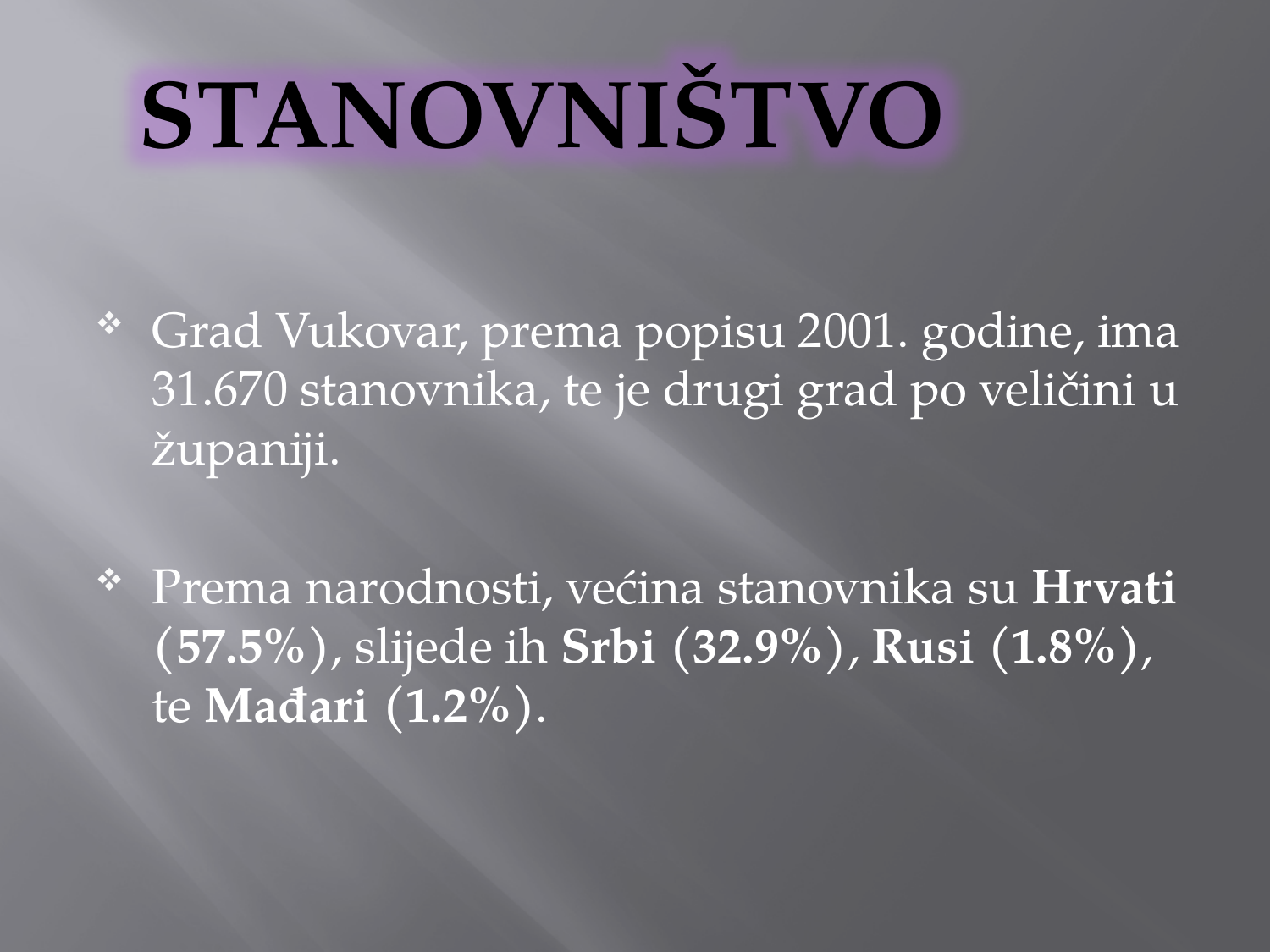

STANOVNIŠTVO

Grad Vukovar, prema popisu 2001. godine, ima 31.670 stanovnika, te je drugi grad po veličini u županiji.

Prema narodnosti, većina stanovnika su Hrvati (57.5%), slijede ih Srbi (32.9%), Rusi (1.8%), te Mađari (1.2%).